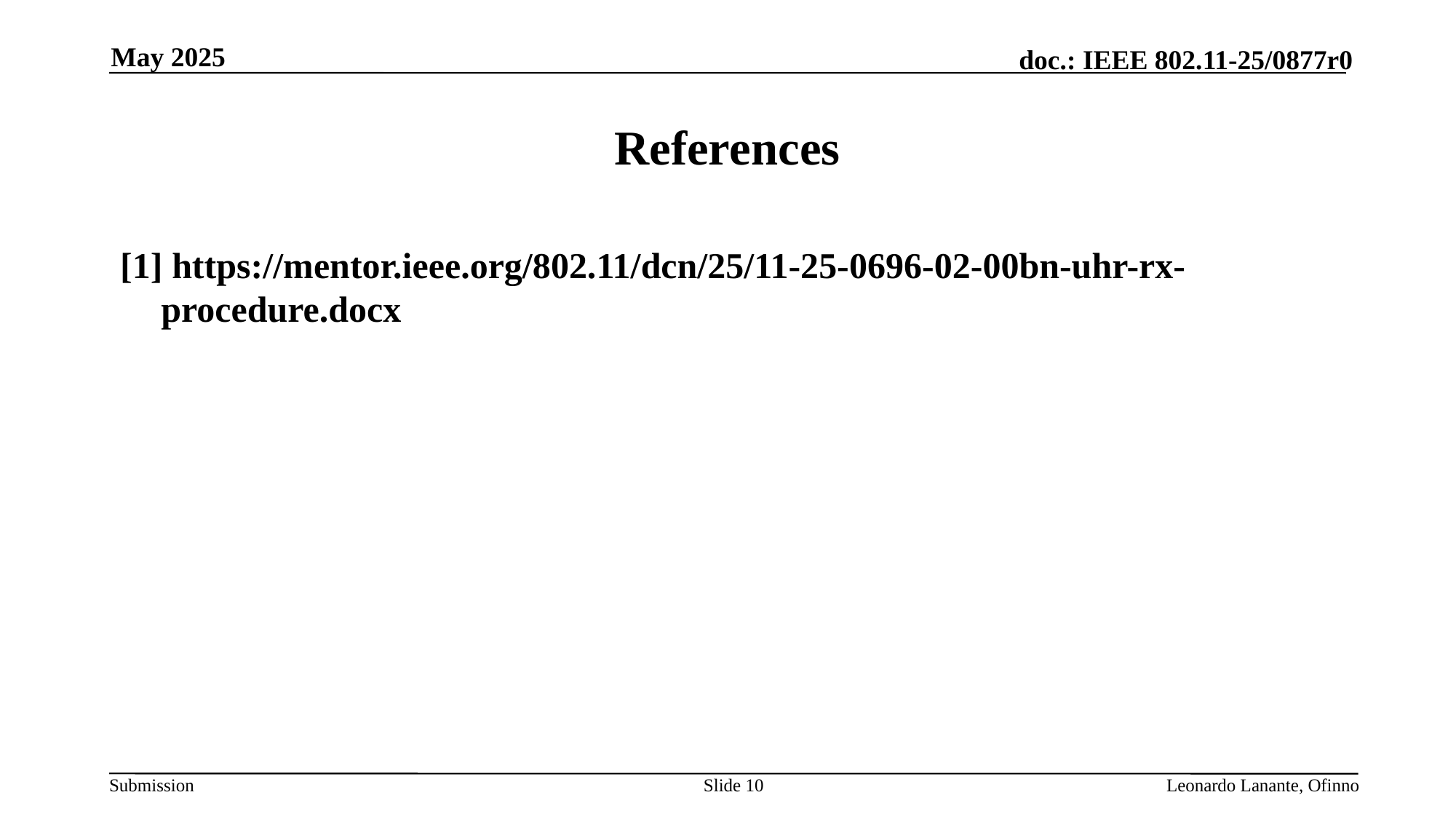

May 2025
# References
[1] https://mentor.ieee.org/802.11/dcn/25/11-25-0696-02-00bn-uhr-rx-procedure.docx
Slide 10
Leonardo Lanante, Ofinno